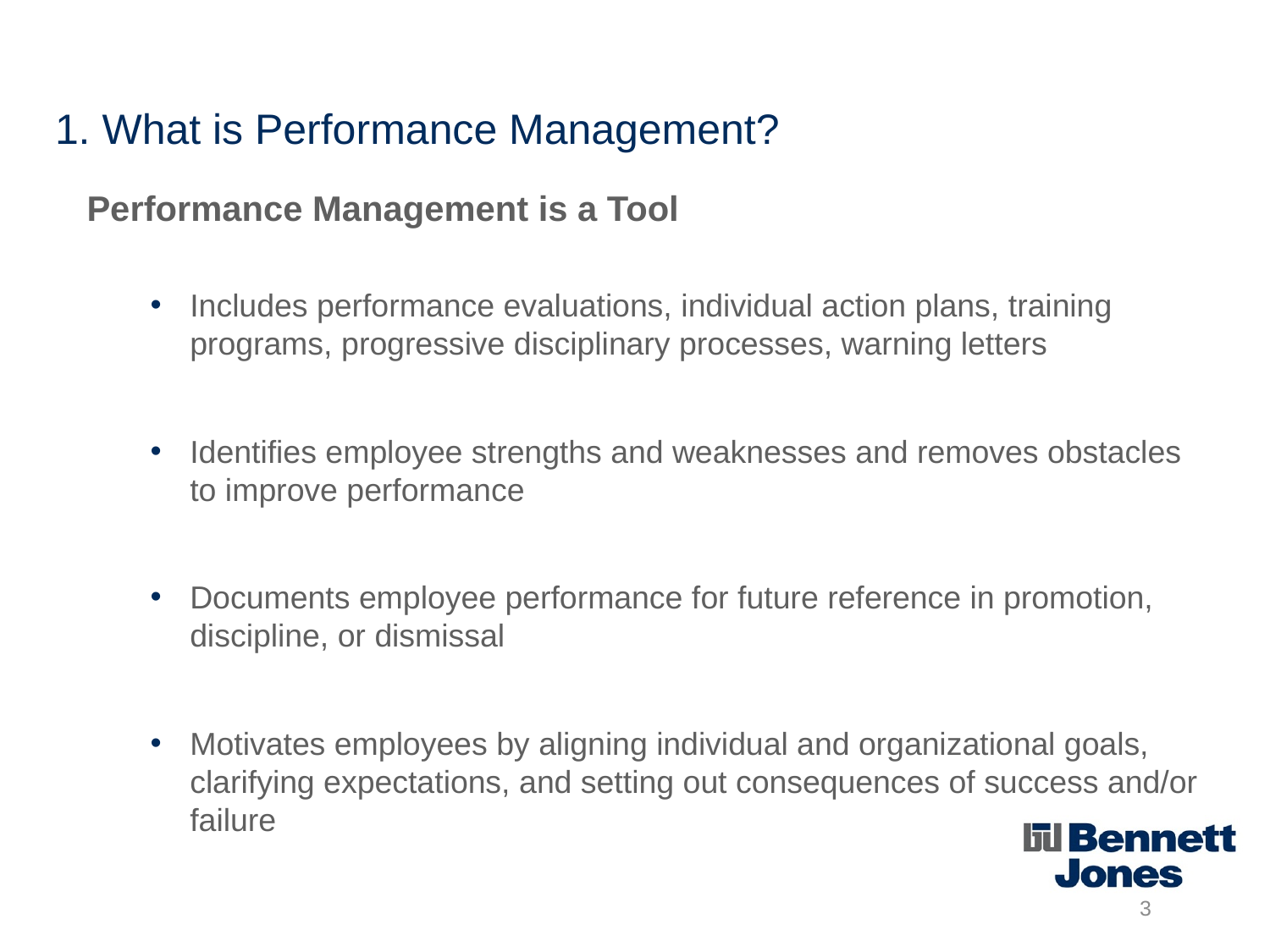

# 1. What is Performance Management?
Performance Management is a Tool

Includes performance evaluations, individual action plans, training programs, progressive disciplinary processes, warning letters

Identifies employee strengths and weaknesses and removes obstacles to improve performance

Documents employee performance for future reference in promotion, discipline, or dismissal

Motivates employees by aligning individual and organizational goals, clarifying expectations, and setting out consequences of success and/or failure

3